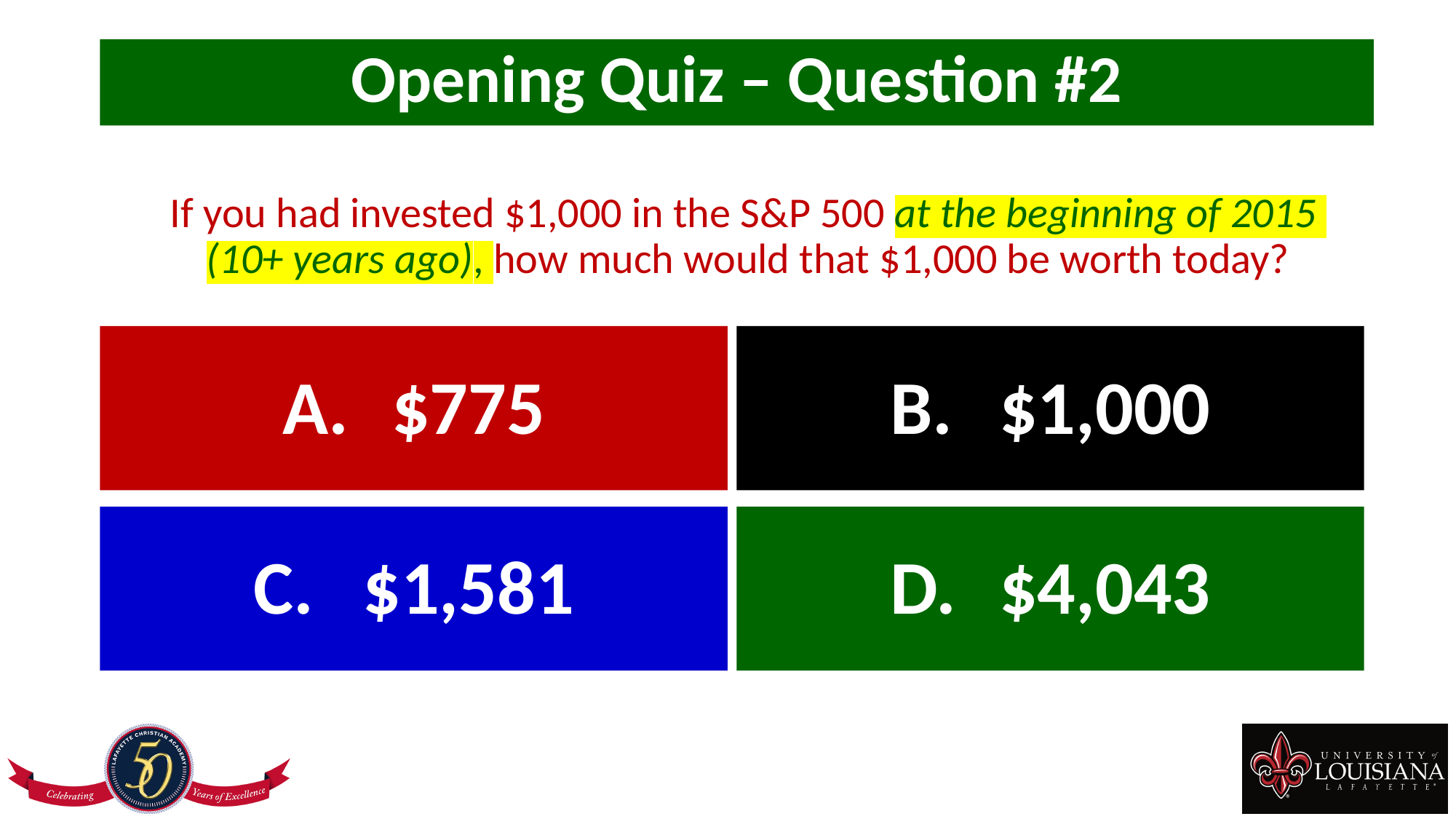

Opening Quiz – Question #2

If you had invested $1,000 in the S&P 500 at the beginning of 2015
(10+ years ago), how much would that $1,000 be worth today?

A.	$775

B.	$1,000

C.	$1,581

D.	$4,043